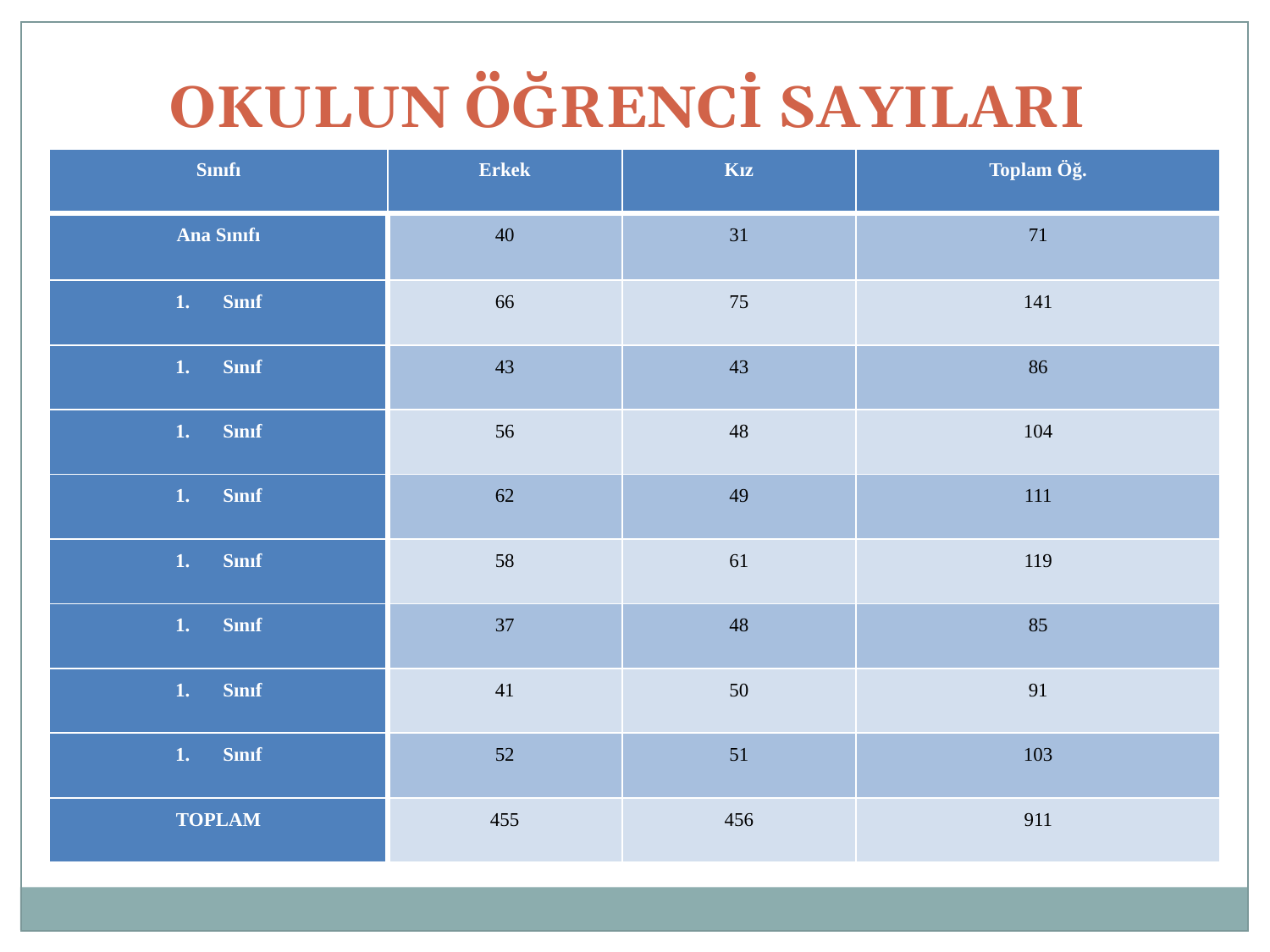

OKULUN ÖĞRENCİ SAYILARI
| Sınıfı | Erkek | Kız | Toplam Öğ. |
| --- | --- | --- | --- |
| Ana Sınıfı | 40 | 31 | 71 |
| Sınıf | 66 | 75 | 141 |
| Sınıf | 43 | 43 | 86 |
| Sınıf | 56 | 48 | 104 |
| Sınıf | 62 | 49 | 111 |
| Sınıf | 58 | 61 | 119 |
| Sınıf | 37 | 48 | 85 |
| Sınıf | 41 | 50 | 91 |
| Sınıf | 52 | 51 | 103 |
| TOPLAM | 455 | 456 | 911 |